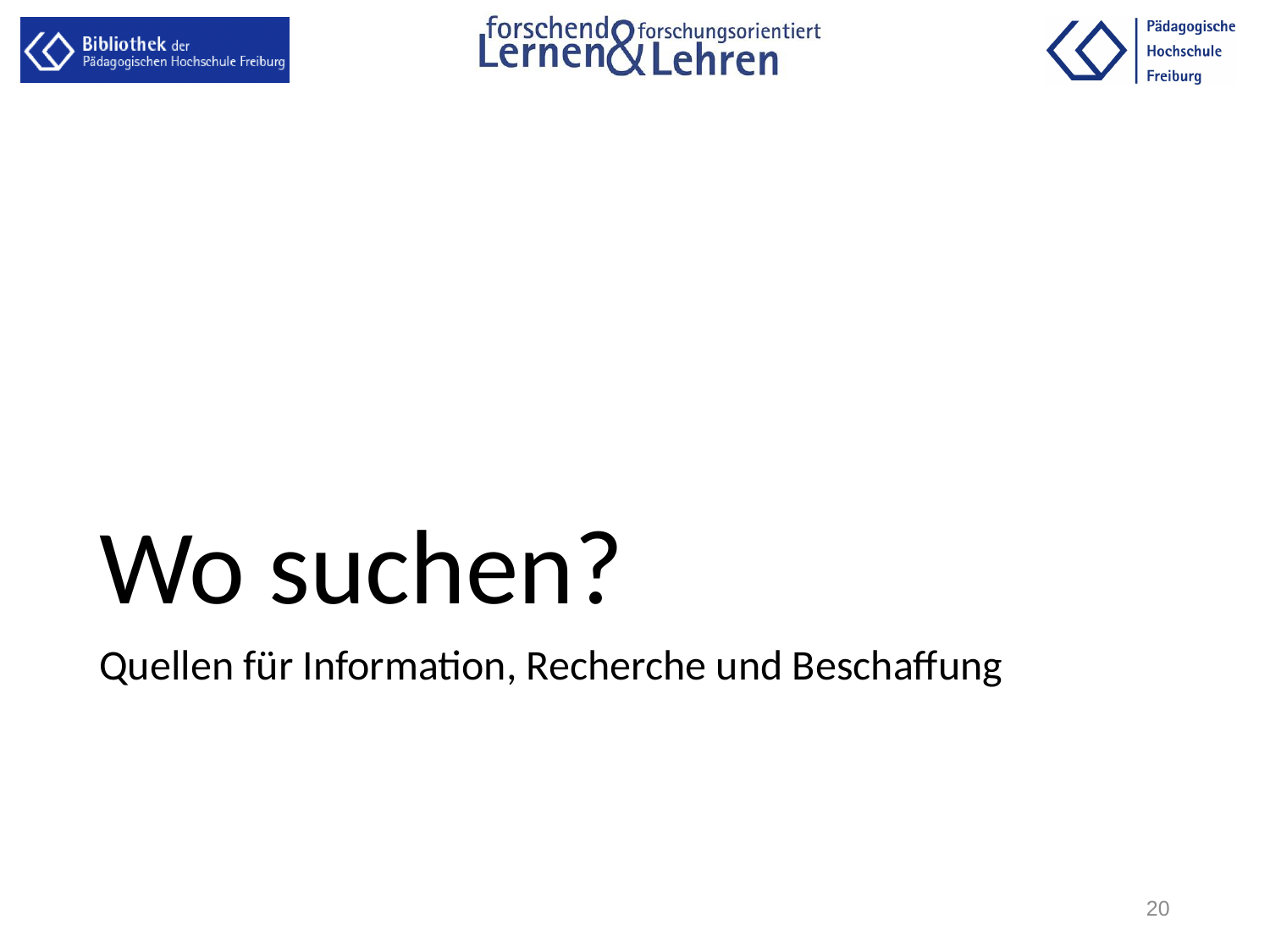

# Wo suchen?
Quellen für Information, Recherche und Beschaffung
20